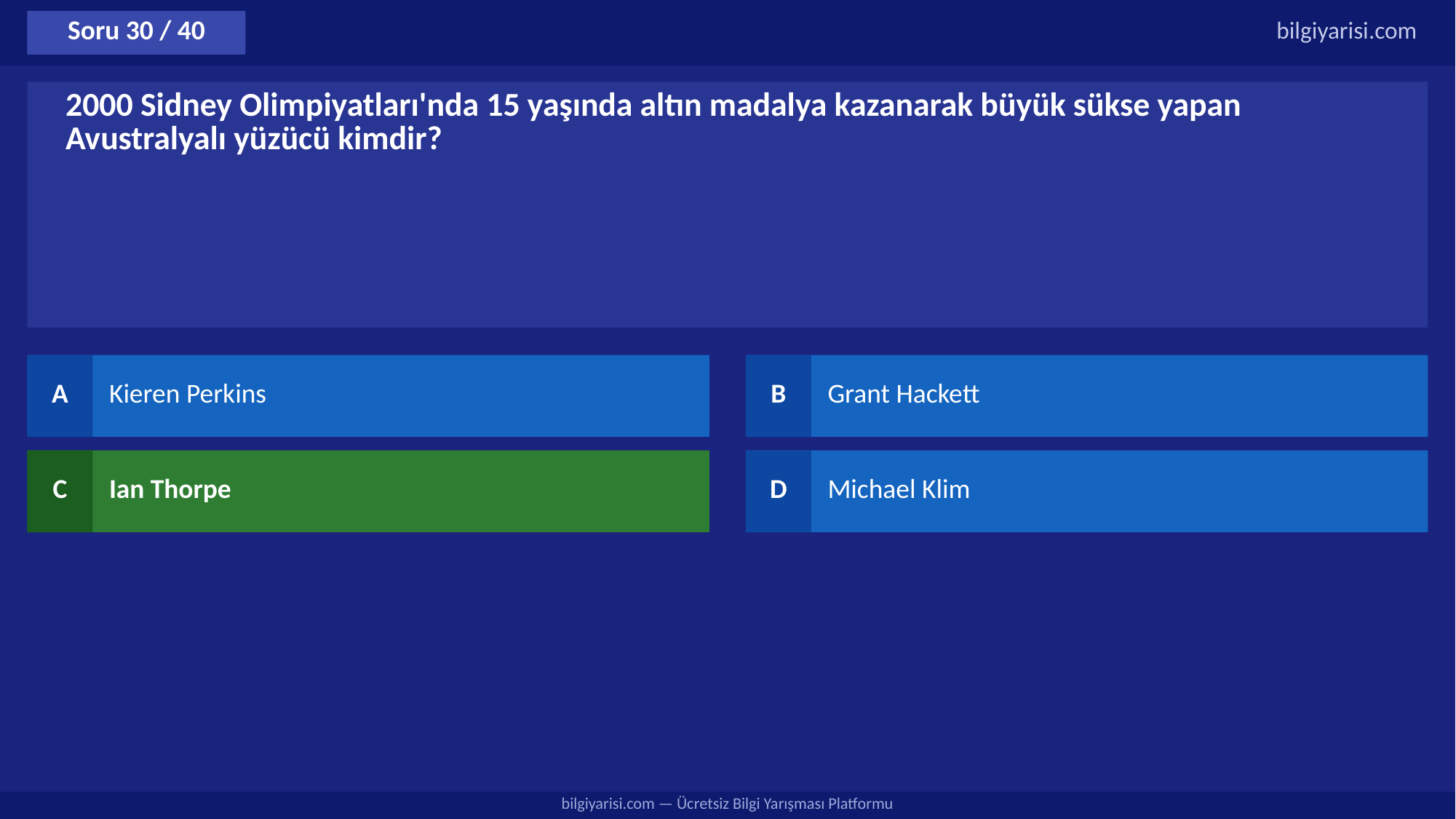

Soru 30 / 40
bilgiyarisi.com

2000 Sidney Olimpiyatları'nda 15 yaşında altın madalya kazanarak büyük sükse yapan Avustralyalı yüzücü kimdir?

A
Kieren Perkins

B
Grant Hackett

C
Ian Thorpe

D
Michael Klim
bilgiyarisi.com — Ücretsiz Bilgi Yarışması Platformu